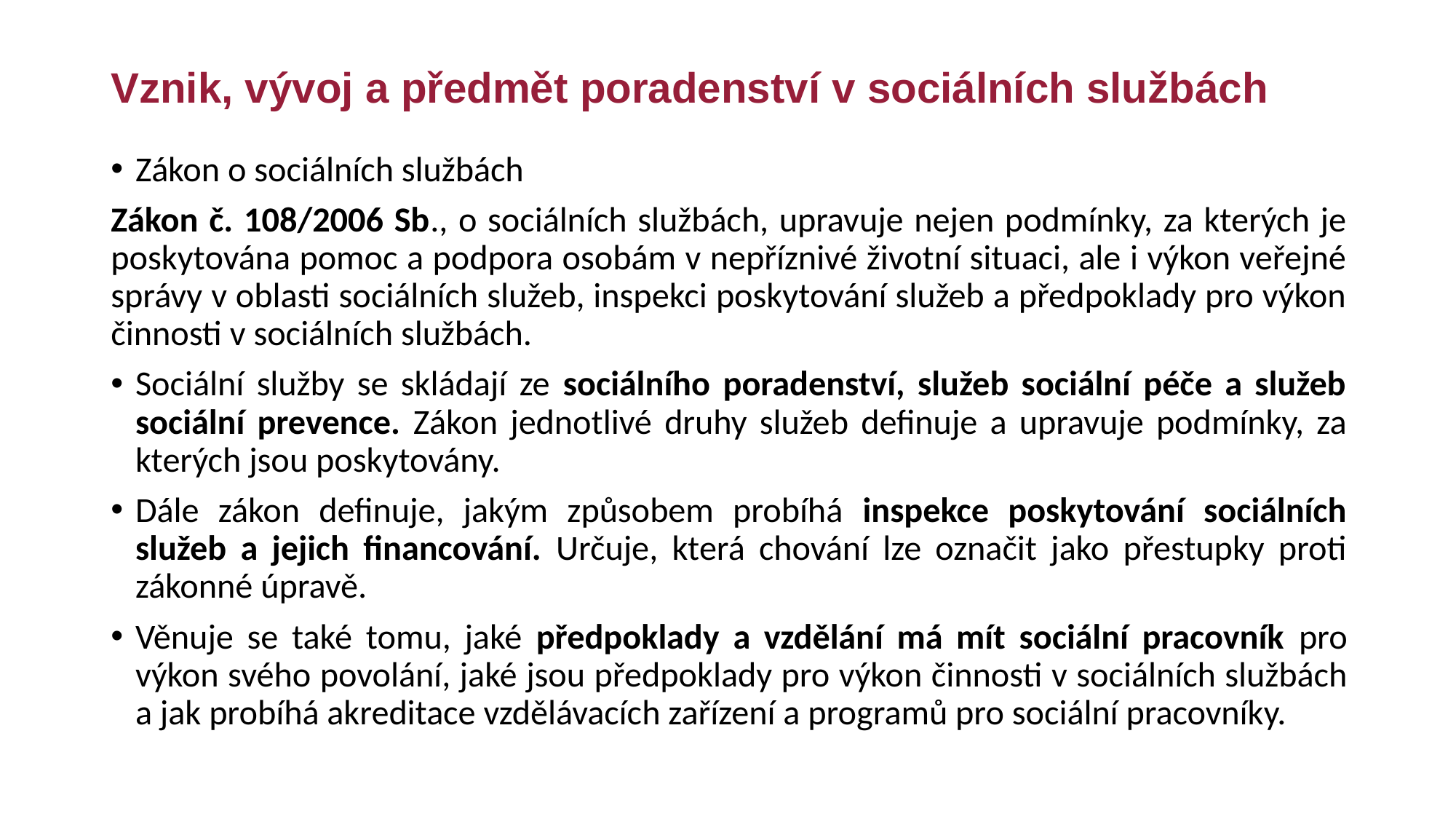

# Vznik, vývoj a předmět poradenství v sociálních službách
Zákon o sociálních službách
Zákon č. 108/2006 Sb., o sociálních službách, upravuje nejen podmínky, za kterých je poskytována pomoc a podpora osobám v nepříznivé životní situaci, ale i výkon veřejné správy v oblasti sociálních služeb, inspekci poskytování služeb a předpoklady pro výkon činnosti v sociálních službách.
Sociální služby se skládají ze sociálního poradenství, služeb sociální péče a služeb sociální prevence. Zákon jednotlivé druhy služeb definuje a upravuje podmínky, za kterých jsou poskytovány.
Dále zákon definuje, jakým způsobem probíhá inspekce poskytování sociálních služeb a jejich financování. Určuje, která chování lze označit jako přestupky proti zákonné úpravě.
Věnuje se také tomu, jaké předpoklady a vzdělání má mít sociální pracovník pro výkon svého povolání, jaké jsou předpoklady pro výkon činnosti v sociálních službách a jak probíhá akreditace vzdělávacích zařízení a programů pro sociální pracovníky.